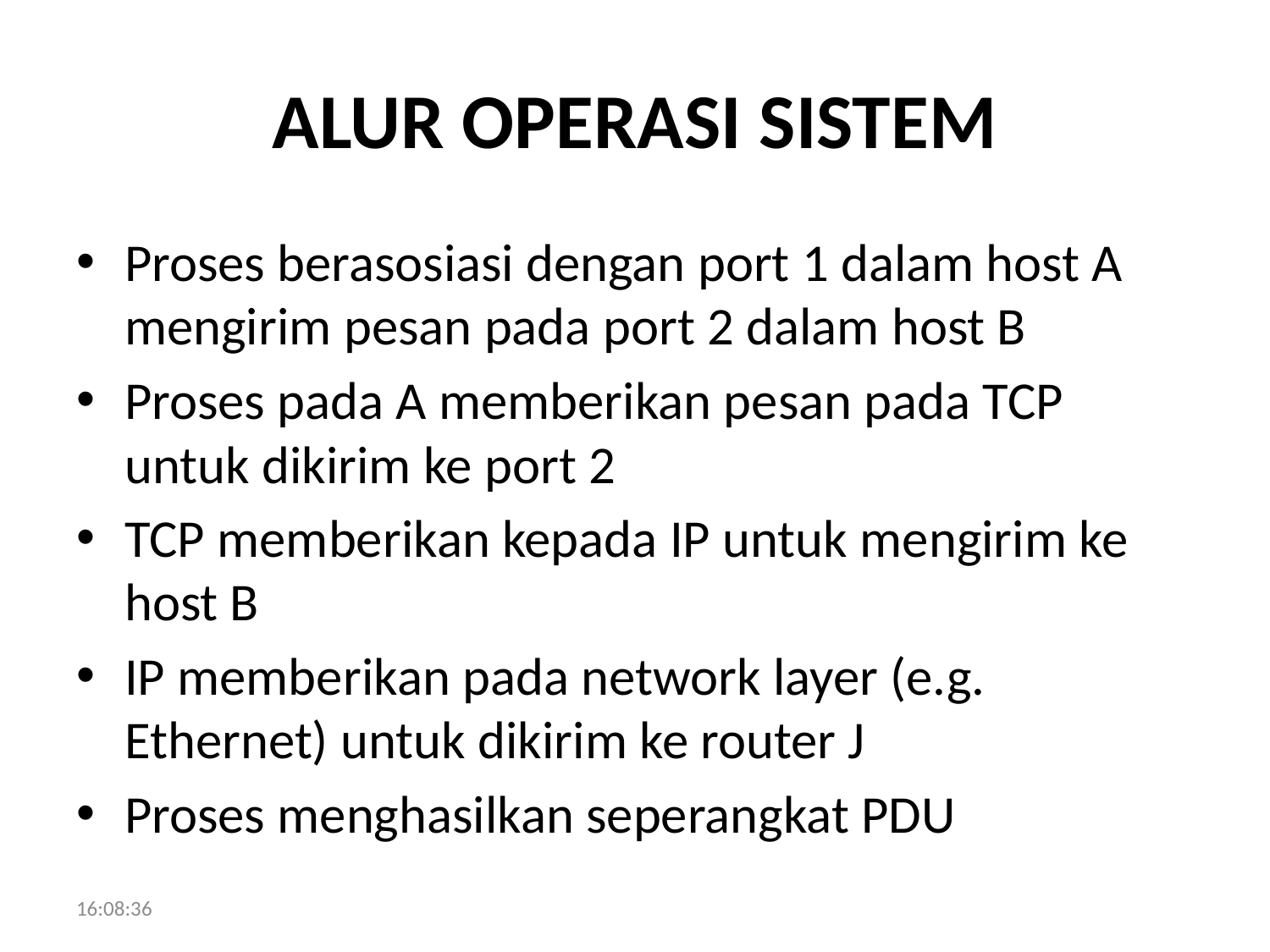

# ALUR OPERASI SISTEM
Proses berasosiasi dengan port 1 dalam host A mengirim pesan pada port 2 dalam host B
Proses pada A memberikan pesan pada TCP untuk dikirim ke port 2
TCP memberikan kepada IP untuk mengirim ke host B
IP memberikan pada network layer (e.g. Ethernet) untuk dikirim ke router J
Proses menghasilkan seperangkat PDU

16:08:36